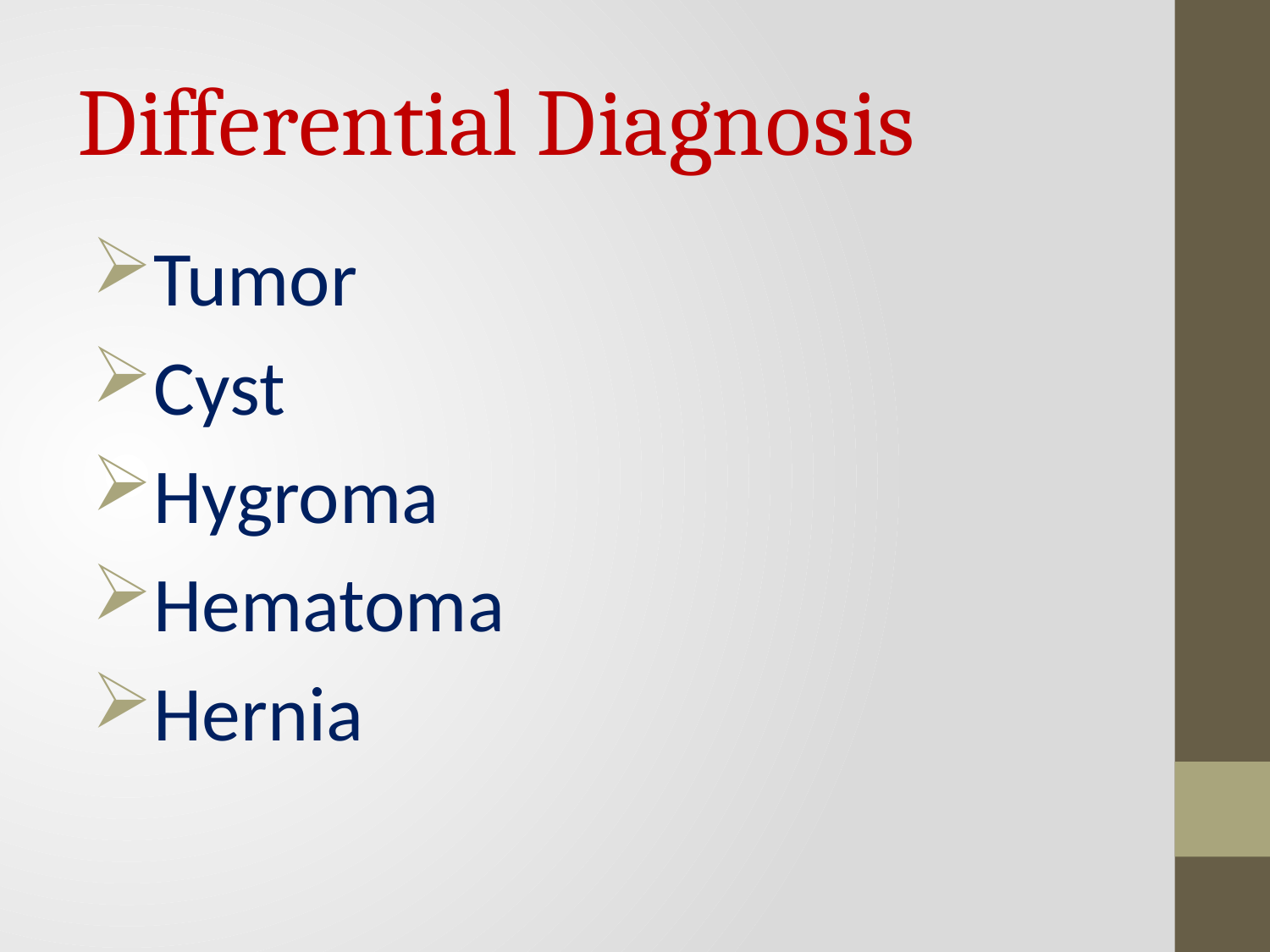

# Differential Diagnosis
Tumor
Cyst
Hygroma
Hematoma
Hernia